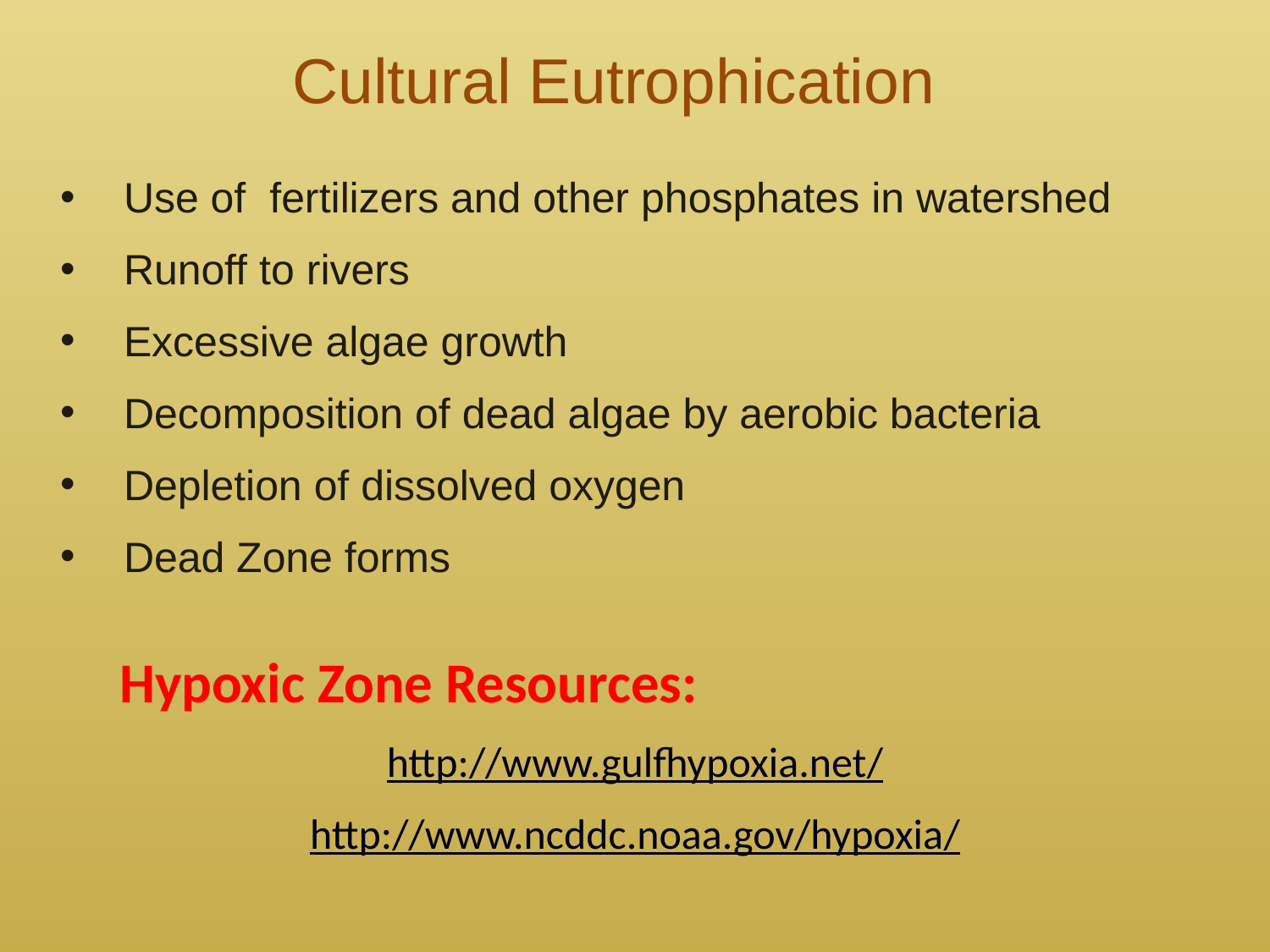

Cultural Eutrophication
Use of  fertilizers and other phosphates in watershed
Runoff to rivers
Excessive algae growth
Decomposition of dead algae by aerobic bacteria
Depletion of dissolved oxygen
Dead Zone forms
Hypoxic Zone Resources:
http://www.gulfhypoxia.net/
http://www.ncddc.noaa.gov/hypoxia/